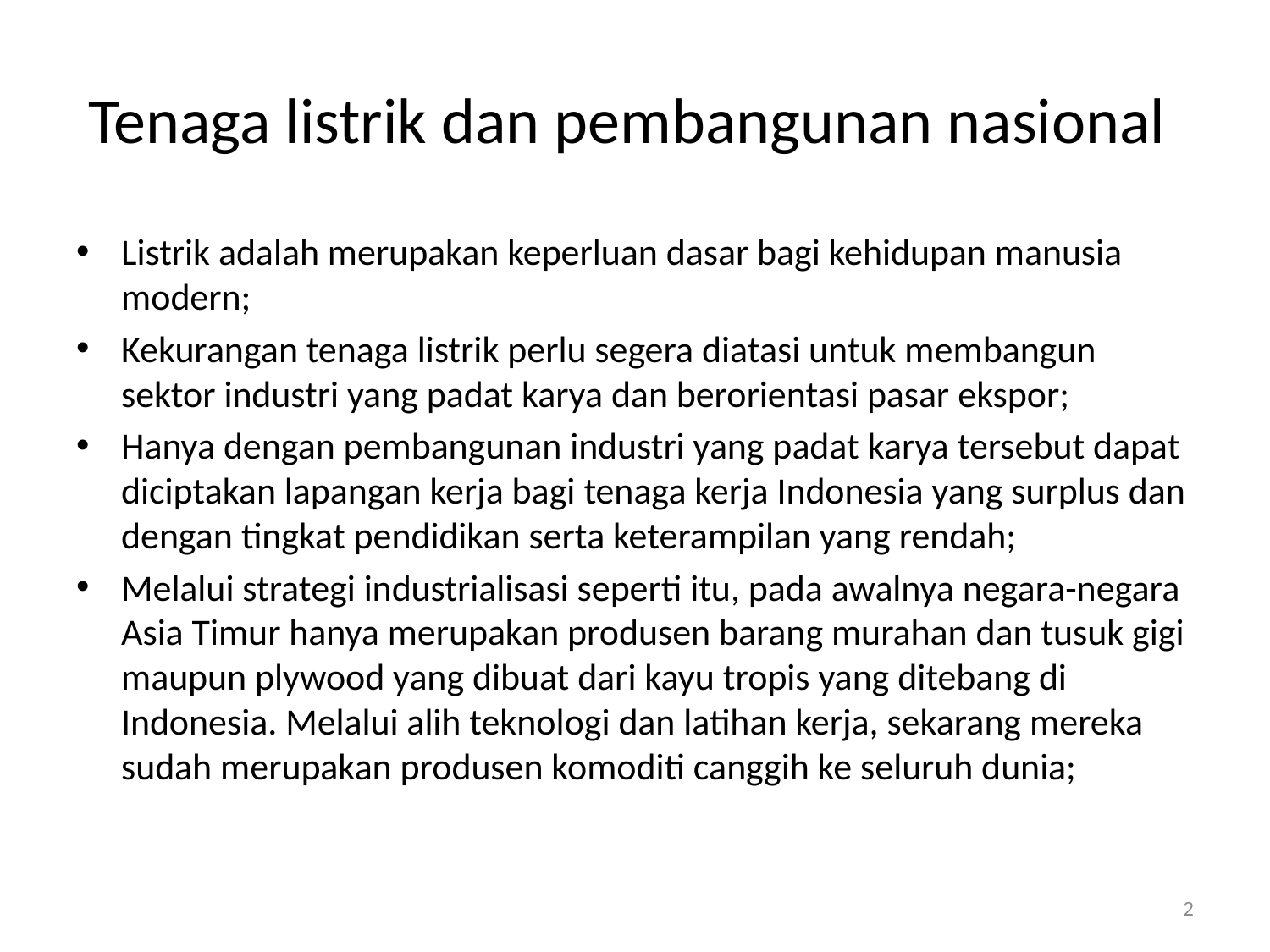

# Tenaga listrik dan pembangunan nasional
Listrik adalah merupakan keperluan dasar bagi kehidupan manusia modern;
Kekurangan tenaga listrik perlu segera diatasi untuk membangun sektor industri yang padat karya dan berorientasi pasar ekspor;
Hanya dengan pembangunan industri yang padat karya tersebut dapat diciptakan lapangan kerja bagi tenaga kerja Indonesia yang surplus dan dengan tingkat pendidikan serta keterampilan yang rendah;
Melalui strategi industrialisasi seperti itu, pada awalnya negara-negara Asia Timur hanya merupakan produsen barang murahan dan tusuk gigi maupun plywood yang dibuat dari kayu tropis yang ditebang di Indonesia. Melalui alih teknologi dan latihan kerja, sekarang mereka sudah merupakan produsen komoditi canggih ke seluruh dunia;

2